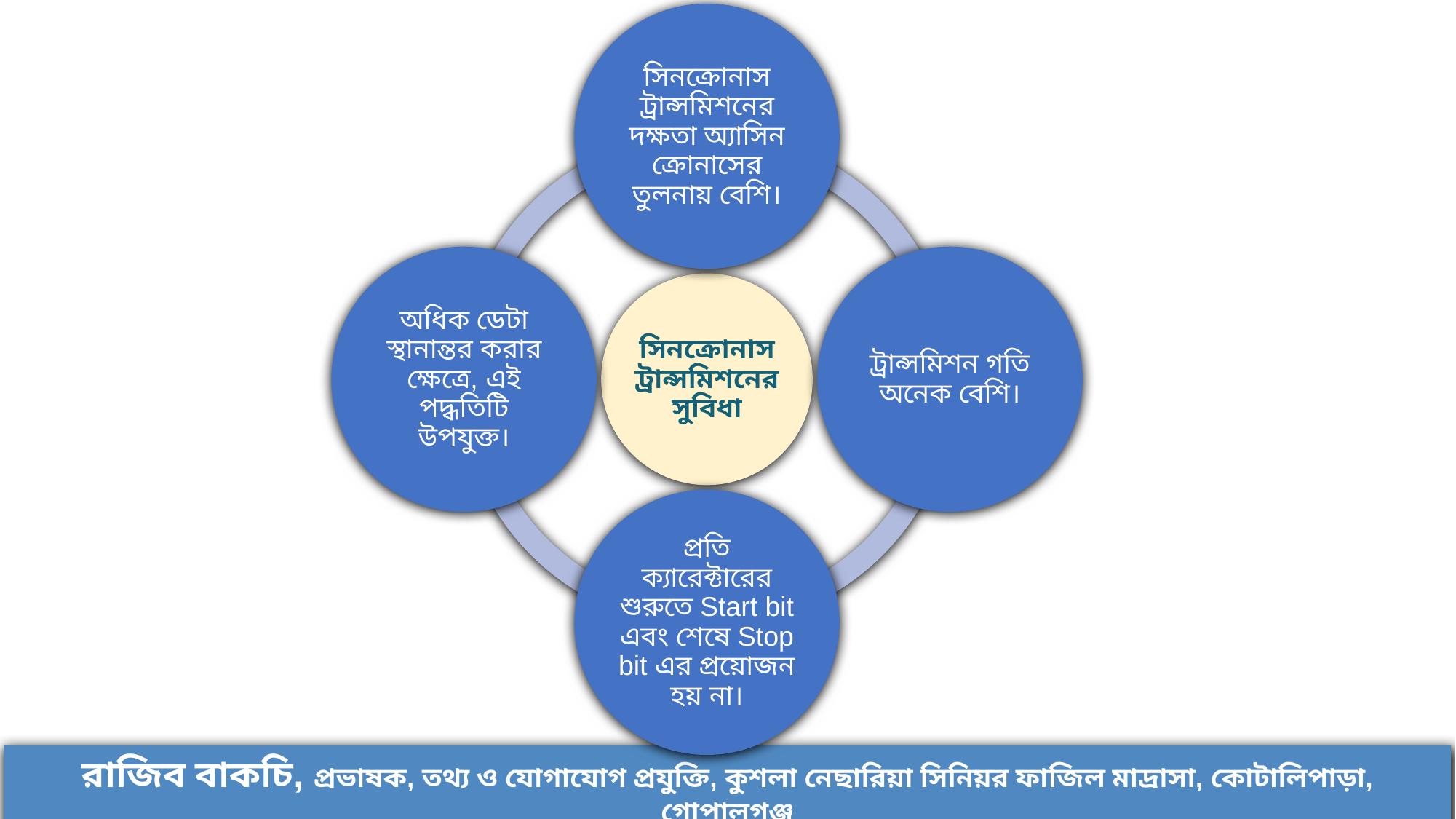

সিনক্রোনাস ট্রান্সমিশনের সুবিধা
সিনক্রোনাস ট্রান্সমিশনের দক্ষতা অ্যাসিনক্রোনাসের তুলনায় বেশি।
ট্রান্সমিশন গতি অনেক বেশি।
প্রতি ক্যারেক্টারের শুরুতে Start bit এবং শেষে Stop bit এর প্রয়োজন হয় না।
অধিক ডেটা স্থানান্তর করার ক্ষেত্রে, এই পদ্ধতিটি উপযুক্ত।
রাজিব বাকচি, প্রভাষক, তথ্য ও যোগাযোগ প্রযুক্তি, কুশলা নেছারিয়া সিনিয়র ফাজিল মাদ্রাসা, কোটালিপাড়া, গোপালগঞ্জ
রাজিব বাকচি, প্রভাষক, তথ্য ও যোগাযোগ প্রযুক্তি, কুশলা নেছারিয়া সিনিয়র ফাজিল মাদ্রাসা, কোটালিপাড়া, গোপালগঞ্জ